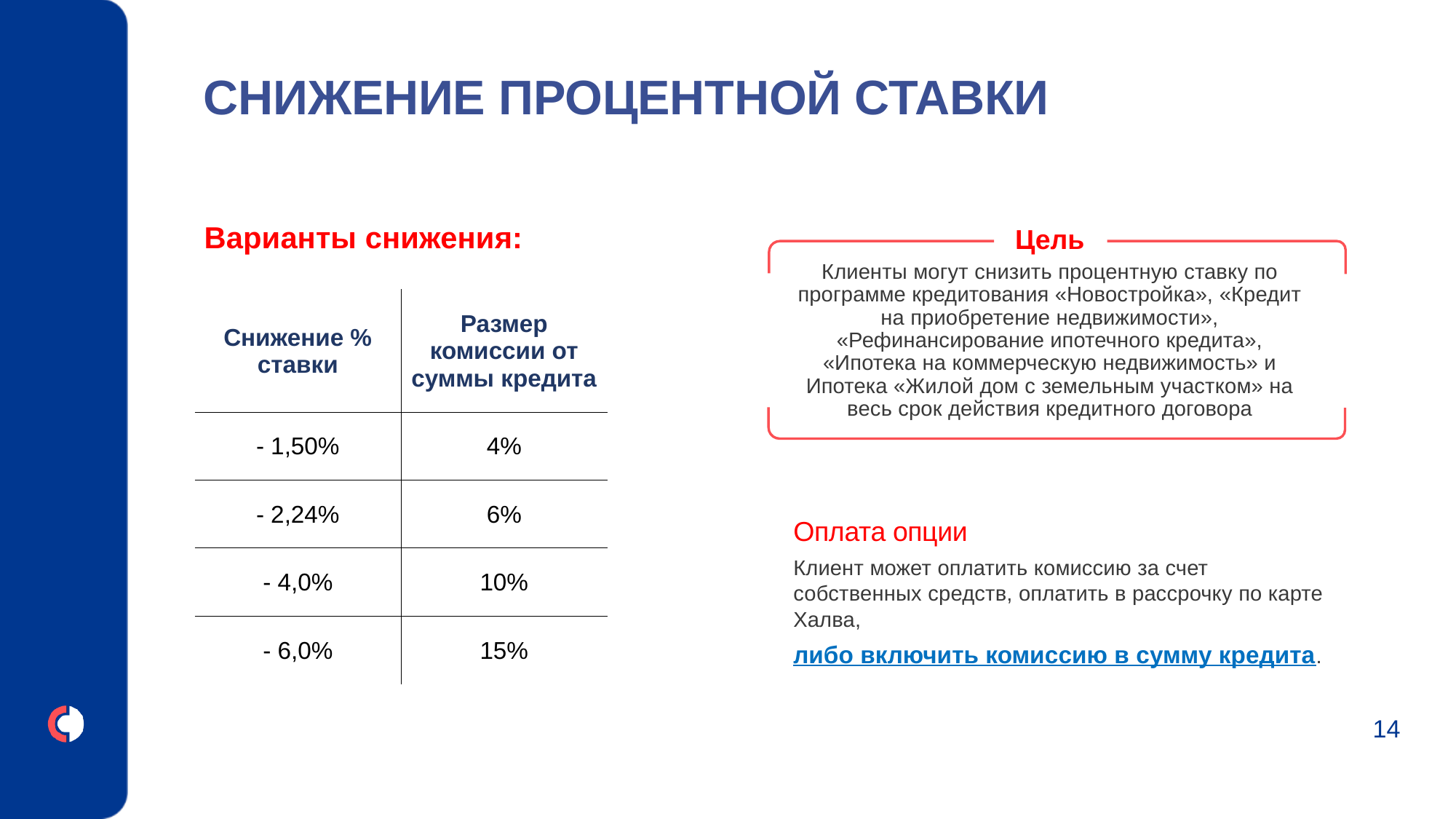

# СНИЖЕНИЕ ПРОЦЕНТНОЙ СТАВКИ
Варианты снижения:
Цель
Клиенты могут снизить процентную ставку по программе кредитования «Новостройка», «Кредит на приобретение недвижимости», «Рефинансирование ипотечного кредита», «Ипотека на коммерческую недвижимость» и Ипотека «Жилой дом с земельным участком» на весь срок действия кредитного договора
| Снижение % ставки | Размер комиссии от суммы кредита |
| --- | --- |
| - 1,50% | 4% |
| - 2,24% | 6% |
| - 4,0% | 10% |
| - 6,0% | 15% |
Оплата опции
Клиент может оплатить комиссию за счет собственных средств, оплатить в рассрочку по карте Халва,
либо включить комиссию в сумму кредита.
14